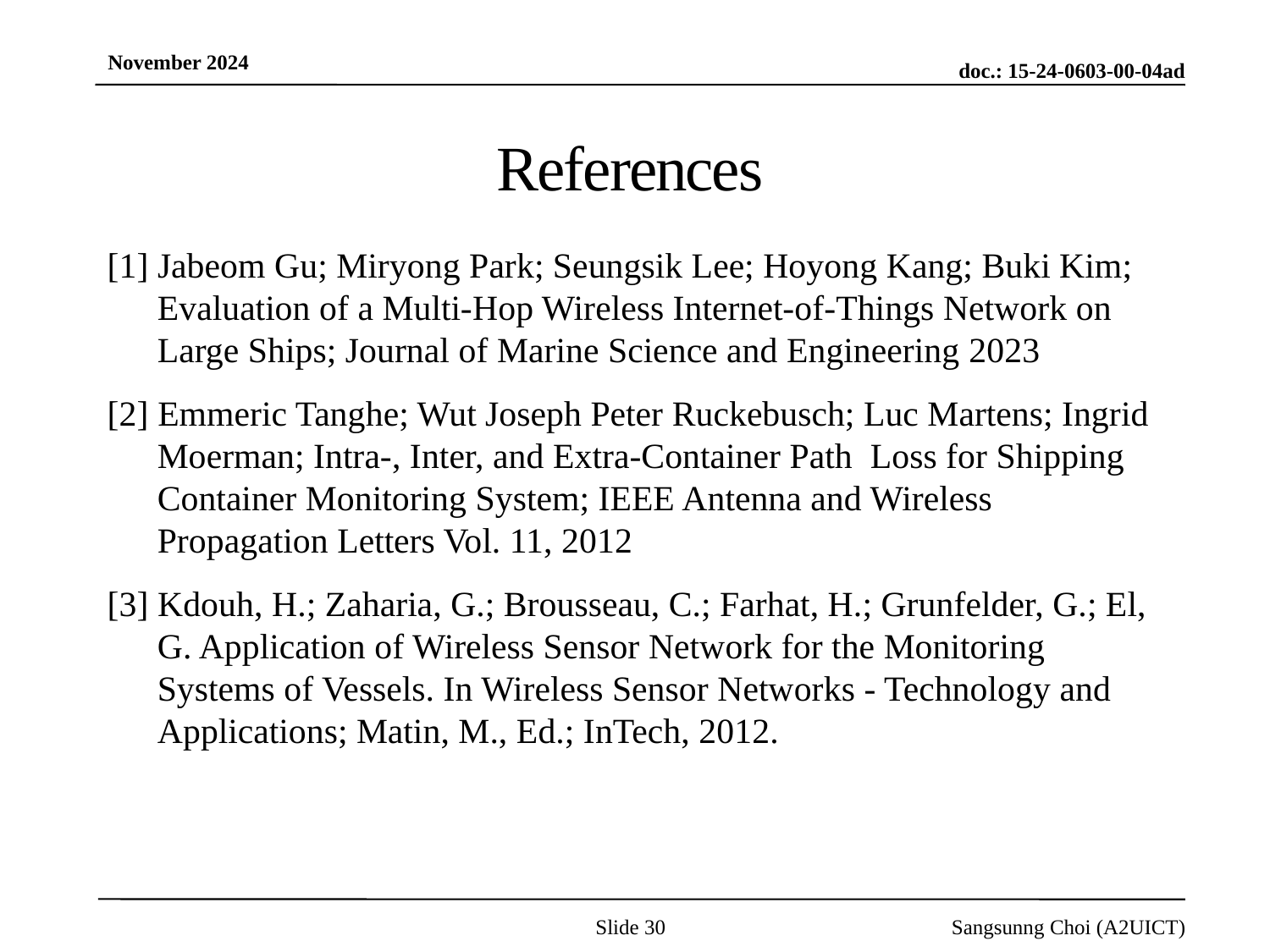

# References
[1] Jabeom Gu; Miryong Park; Seungsik Lee; Hoyong Kang; Buki Kim; Evaluation of a Multi-Hop Wireless Internet-of-Things Network on Large Ships; Journal of Marine Science and Engineering 2023
[2] Emmeric Tanghe; Wut Joseph Peter Ruckebusch; Luc Martens; Ingrid Moerman; Intra-, Inter, and Extra-Container Path  Loss for Shipping Container Monitoring System; IEEE Antenna and Wireless Propagation Letters Vol. 11, 2012
[3] Kdouh, H.; Zaharia, G.; Brousseau, C.; Farhat, H.; Grunfelder, G.; El, G. Application of Wireless Sensor Network for the Monitoring Systems of Vessels. In Wireless Sensor Networks - Technology and Applications; Matin, M., Ed.; InTech, 2012.
Slide 30